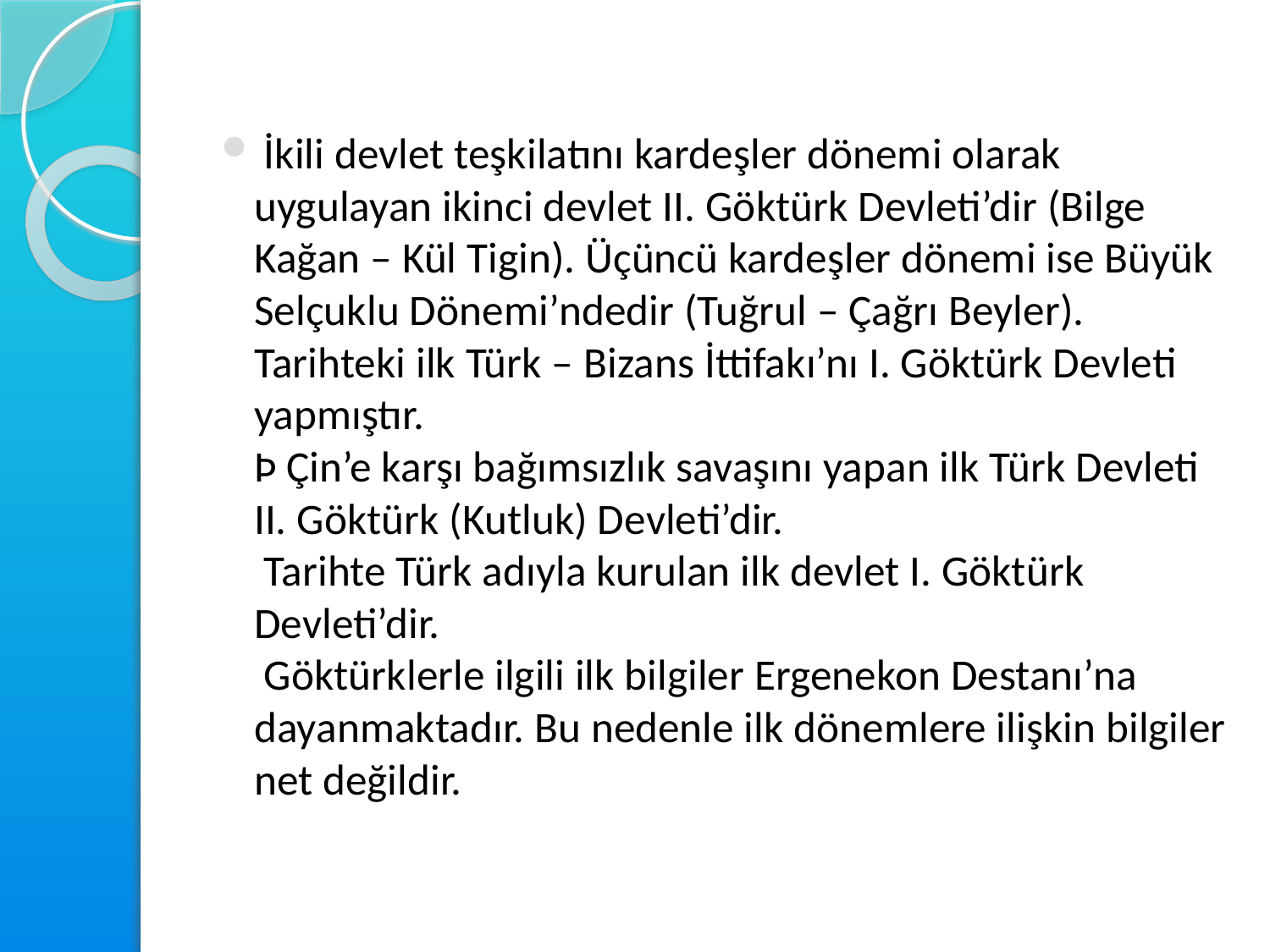

#
 İkili devlet teşkilatını kardeşler dönemi olarak uygulayan ikinci devlet II. Göktürk Devleti’dir (Bilge Kağan – Kül Tigin). Üçüncü kardeşler dönemi ise Büyük Selçuklu Dönemi’ndedir (Tuğrul – Çağrı Beyler).
Tarihteki ilk Türk – Bizans İttifakı’nı I. Göktürk Devleti yapmıştır.
Þ Çin’e karşı bağımsızlık savaşını yapan ilk Türk Devleti II. Göktürk (Kutluk) Devleti’dir.
 Tarihte Türk adıyla kurulan ilk devlet I. Göktürk Devleti’dir.
 Göktürklerle ilgili ilk bilgiler Ergenekon Destanı’na dayanmaktadır. Bu nedenle ilk dönemlere ilişkin bilgiler net değildir.